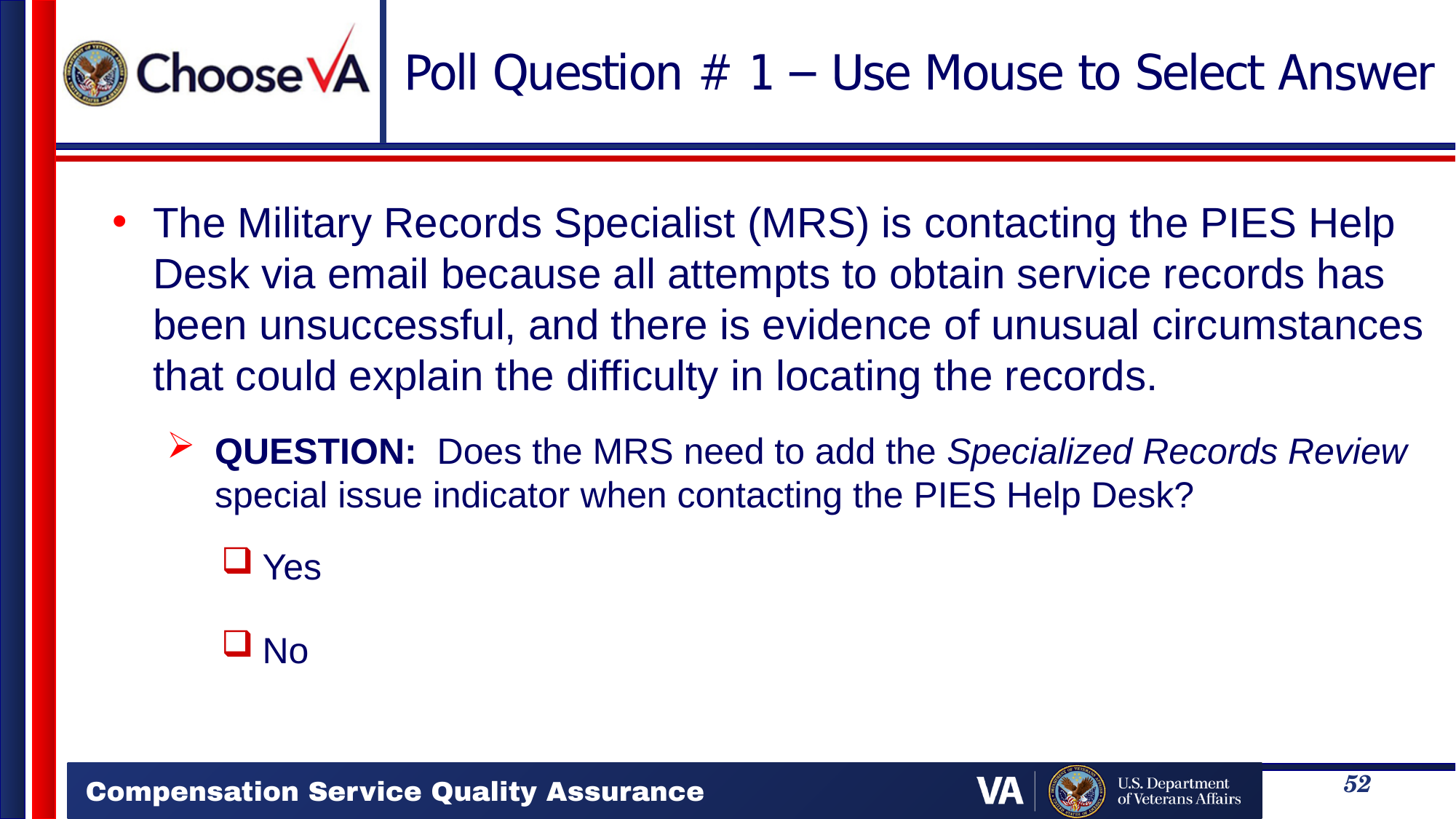

# Poll Question # 1 – Use Mouse to Select Answer
The Military Records Specialist (MRS) is contacting the PIES Help  Desk via email because all attempts to obtain service records has been unsuccessful, and there is evidence of unusual circumstances that could explain the difficulty in locating the records.

QUESTION:  Does the MRS need to add the Specialized Records Review special issue indicator when contacting the PIES Help Desk?

Yes

No
52